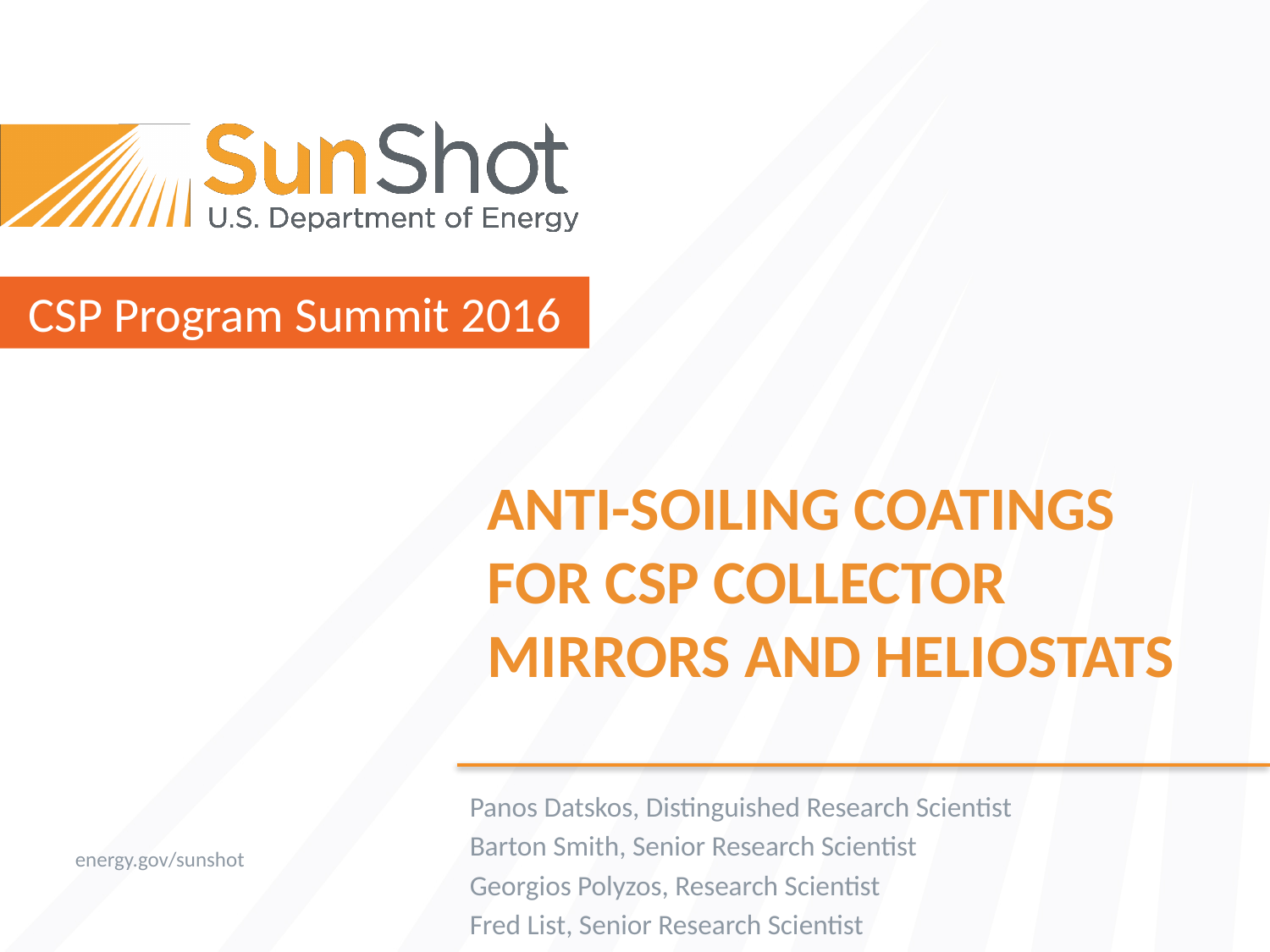

# ANTI-SOILING COATINGS FOR CSP COLLECTOR MIRRORS AND HELIOSTATS
Panos Datskos, Distinguished Research Scientist
Barton Smith, Senior Research Scientist
Georgios Polyzos, Research Scientist
Fred List, Senior Research Scientist